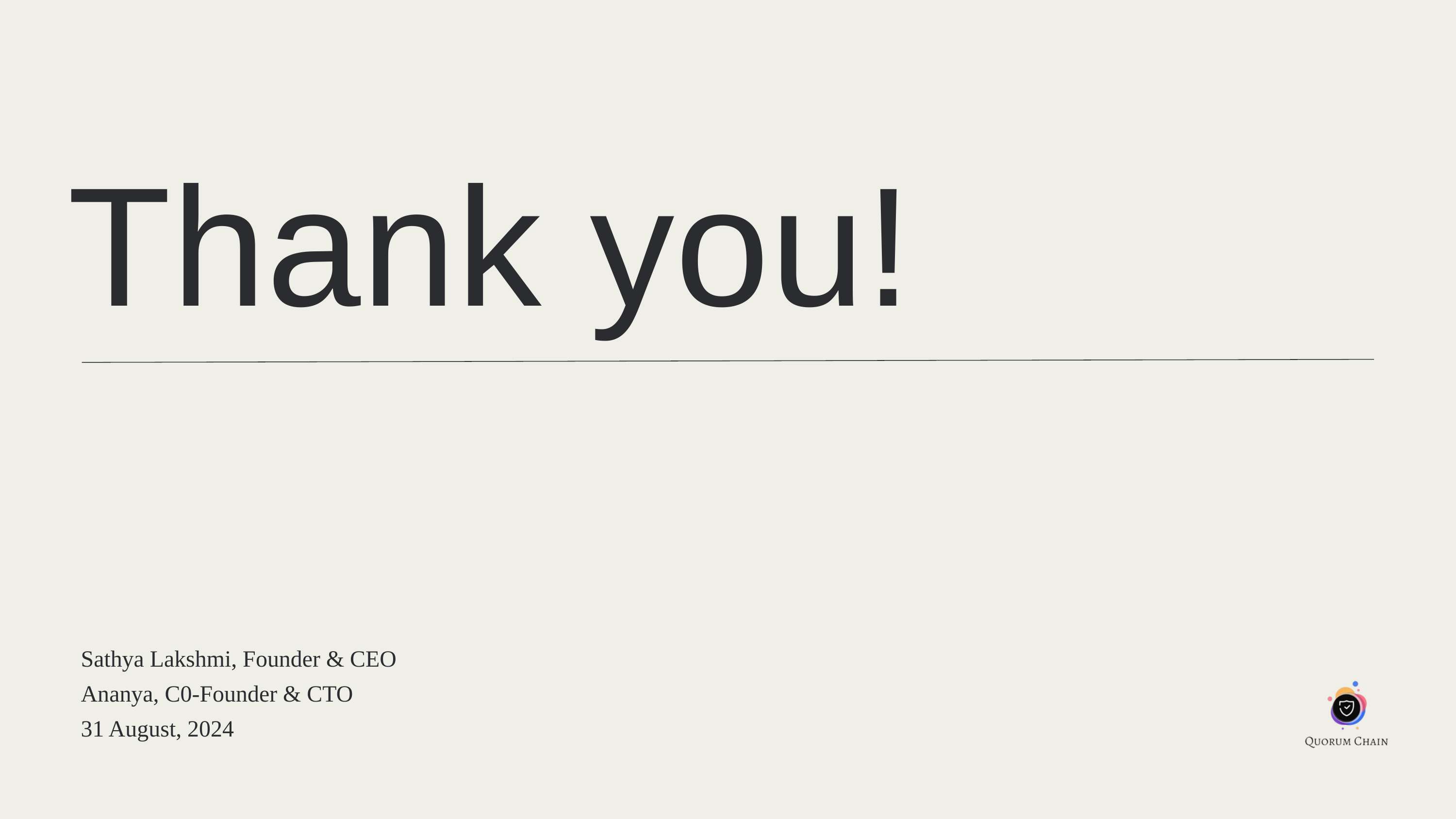

Thank you!

Sathya Lakshmi, Founder & CEO
Ananya, C0-Founder & CTO
31 August, 2024